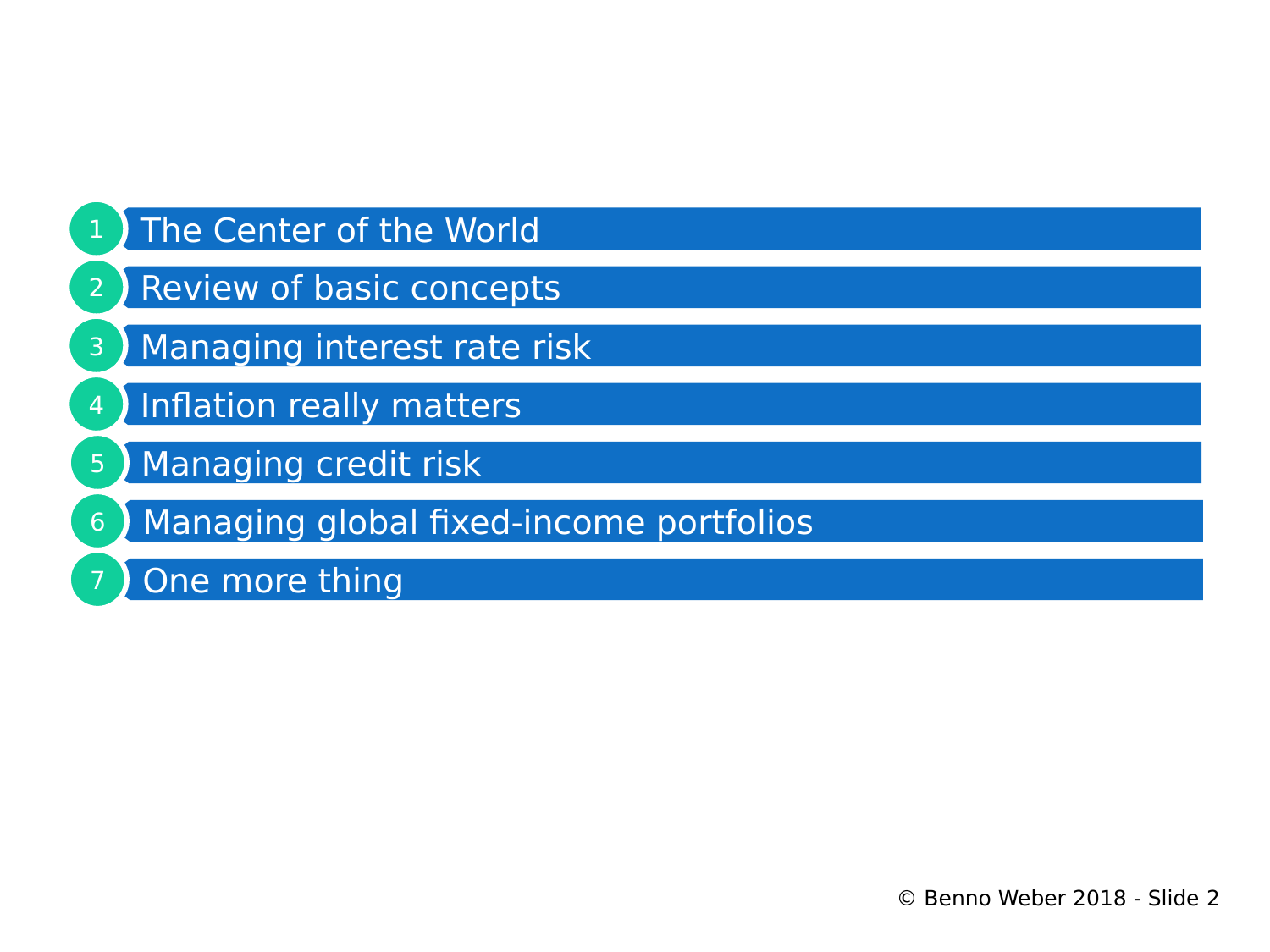

1
The Center of the World
2
Review of basic concepts
3
Managing interest rate risk
4
Inflation really matters
5
Managing credit risk
6
Managing global fixed-income portfolios
7
One more thing